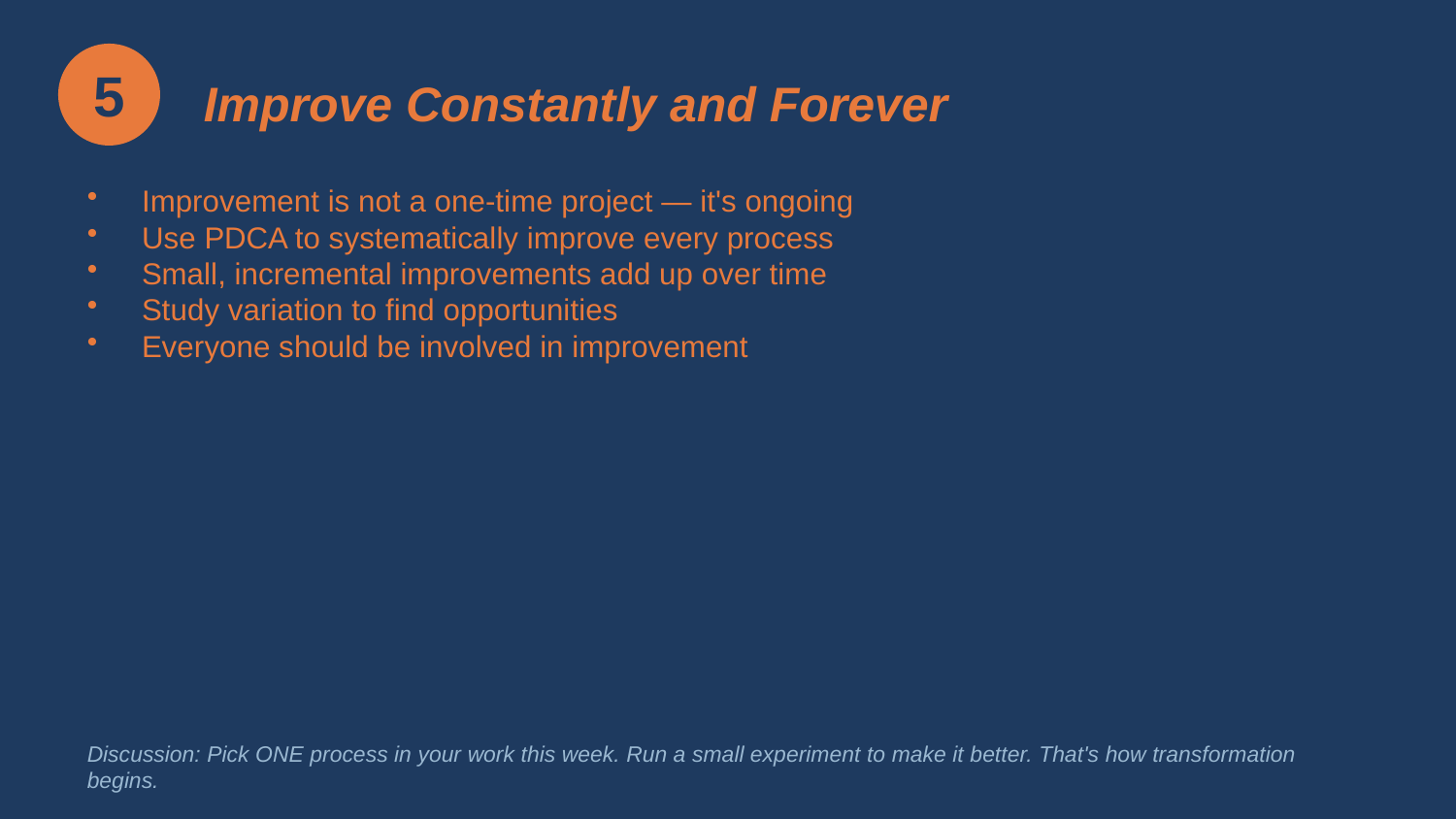

5
Improve Constantly and Forever
Improvement is not a one-time project — it's ongoing
Use PDCA to systematically improve every process
Small, incremental improvements add up over time
Study variation to find opportunities
Everyone should be involved in improvement
Discussion: Pick ONE process in your work this week. Run a small experiment to make it better. That's how transformation begins.